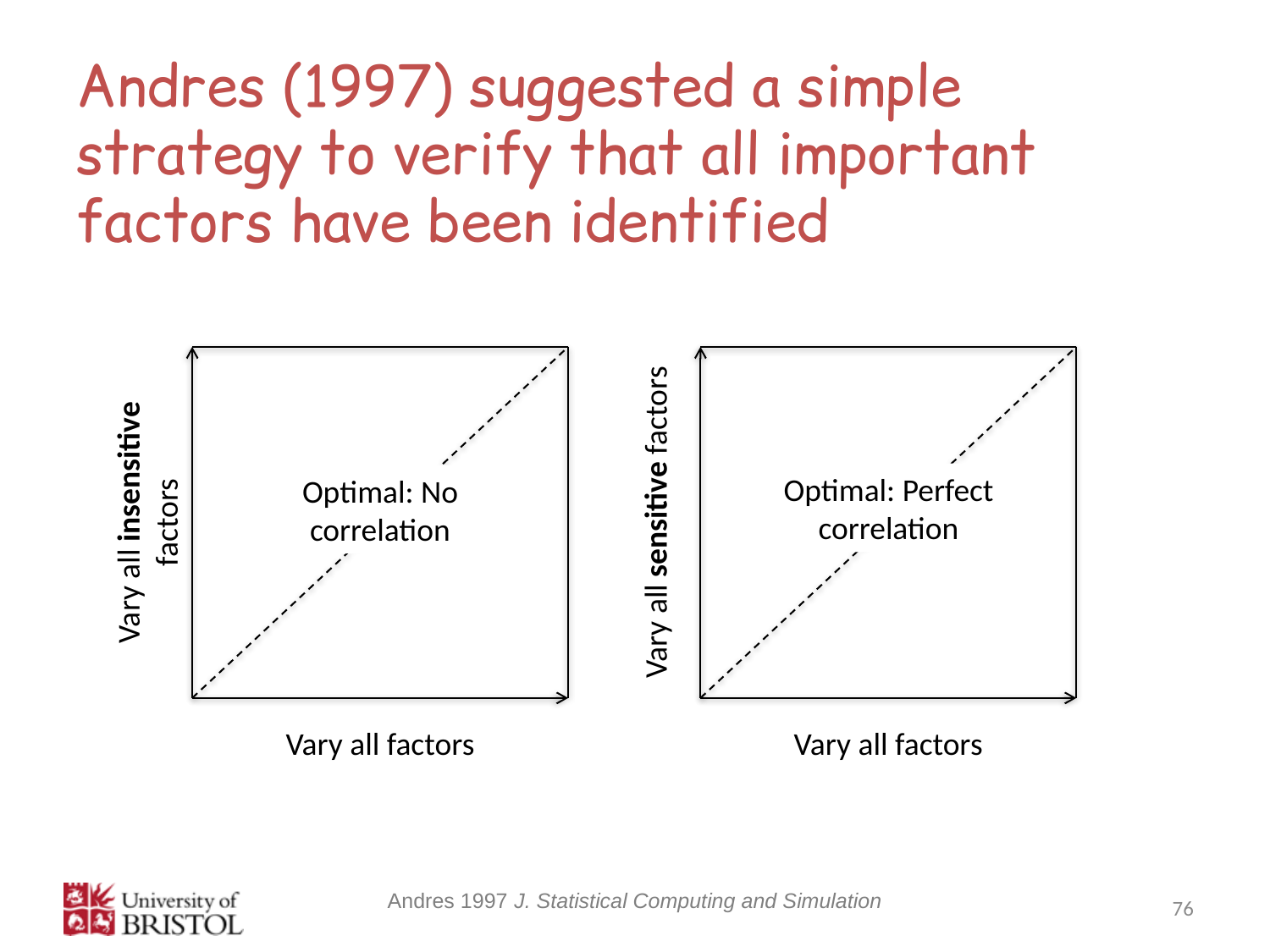

# Andres (1997) suggested a simple strategy to verify that all important factors have been identified
Optimal: Perfect correlation
Optimal: No correlation
Vary all insensitive factors
Vary all sensitive factors
Vary all factors
Vary all factors
Andres 1997 J. Statistical Computing and Simulation
76